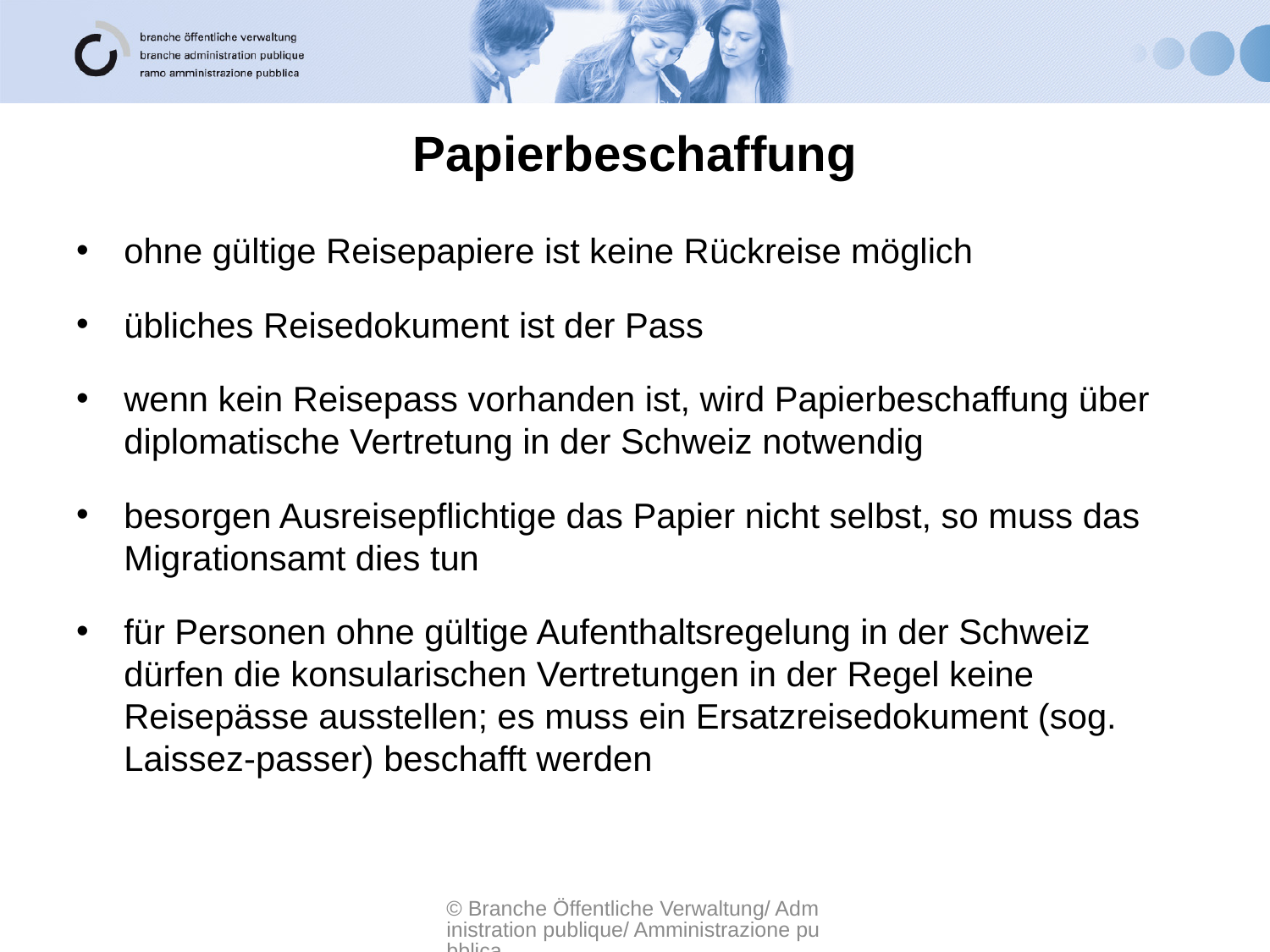

# Papierbeschaffung
ohne gültige Reisepapiere ist keine Rückreise möglich

übliches Reisedokument ist der Pass

wenn kein Reisepass vorhanden ist, wird Papierbeschaffung über diplomatische Vertretung in der Schweiz notwendig

besorgen Ausreisepflichtige das Papier nicht selbst, so muss das Migrationsamt dies tun

für Personen ohne gültige Aufenthaltsregelung in der Schweiz dürfen die konsularischen Vertretungen in der Regel keine Reisepässe ausstellen; es muss ein Ersatzreisedokument (sog. Laissez-passer) beschafft werden
© Branche Öffentliche Verwaltung/ Administration publique/ Amministrazione pubblica